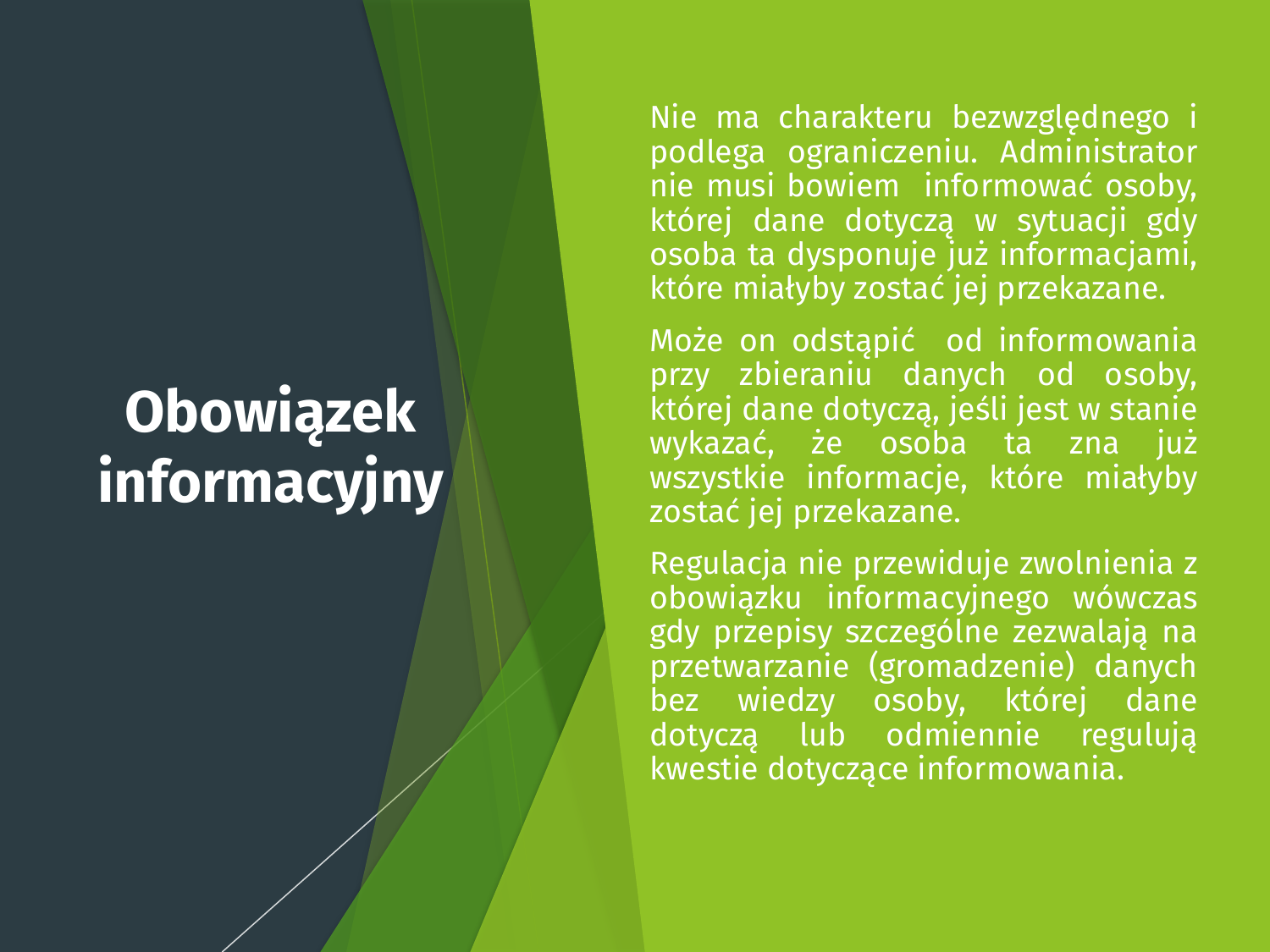

# Obowiązek informacyjny
Nie ma charakteru bezwzględnego i podlega ograniczeniu. Administrator nie musi bowiem  informować osoby, której dane dotyczą w sytuacji gdy osoba ta dysponuje już informacjami, które miałyby zostać jej przekazane.
Może on odstąpić  od informowania przy zbieraniu danych od osoby, której dane dotyczą, jeśli jest w stanie wykazać, że osoba ta zna już wszystkie informacje, które miałyby zostać jej przekazane.
Regulacja nie przewiduje zwolnienia z obowiązku informacyjnego wówczas gdy przepisy szczególne zezwalają na przetwarzanie (gromadzenie) danych bez wiedzy osoby, której dane dotyczą lub odmiennie regulują kwestie dotyczące informowania.